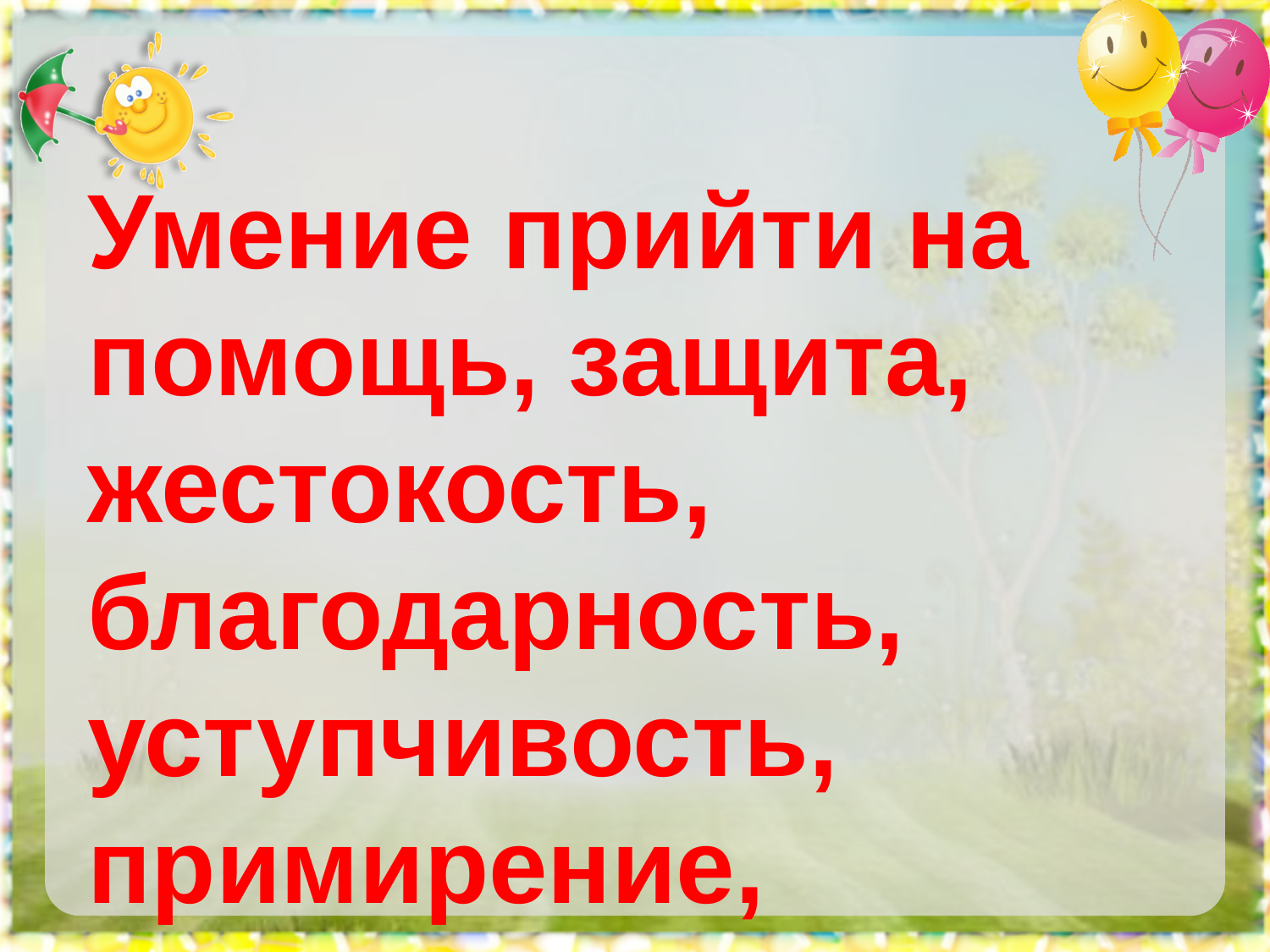

Умение прийти на помощь, защита, жестокость, благодарность, уступчивость, примирение, доброжелательность